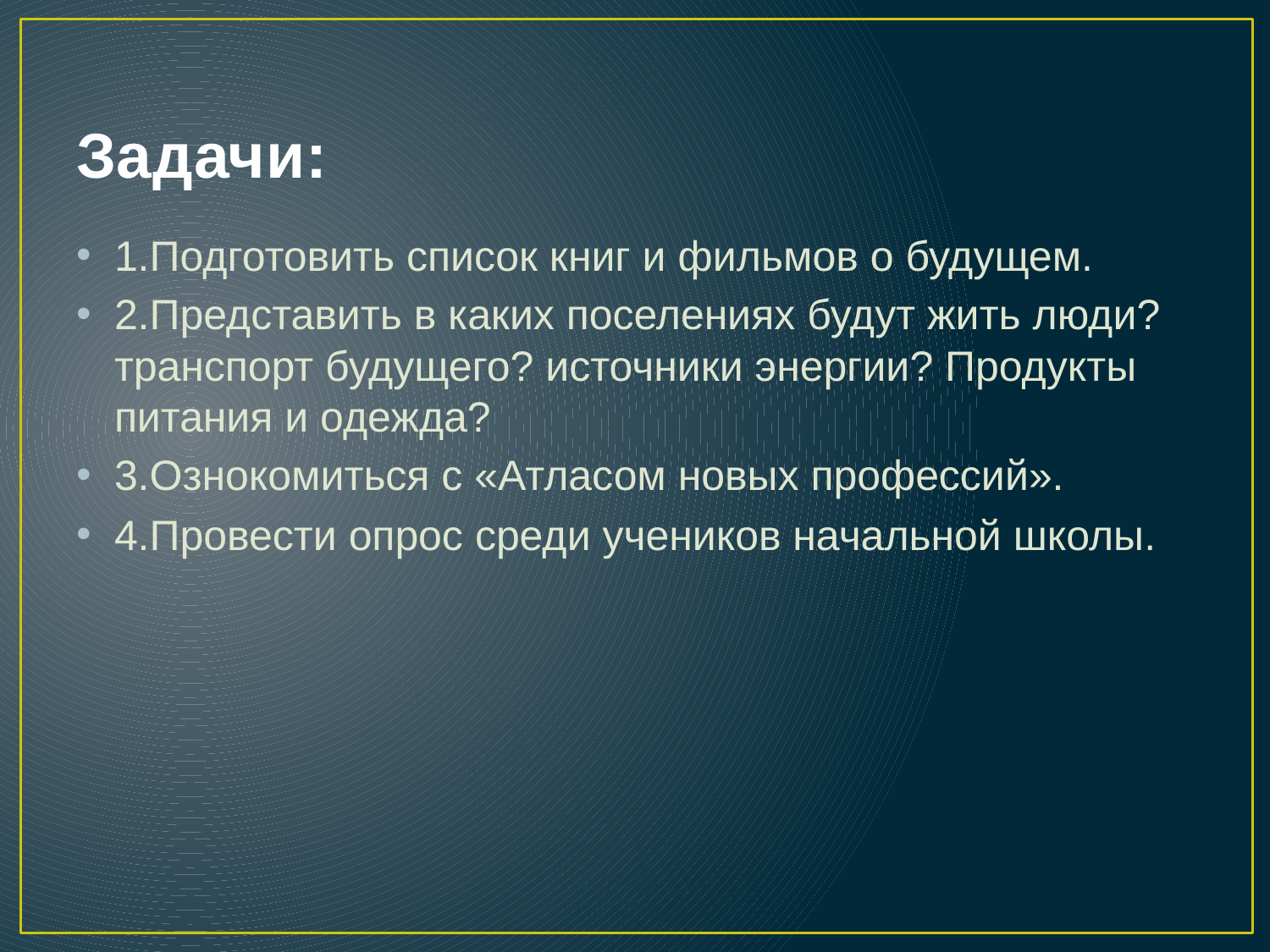

# Задачи:
1.Подготовить список книг и фильмов о будущем.
2.Представить в каких поселениях будут жить люди? транспорт будущего? источники энергии? Продукты питания и одежда?
3.Ознокомиться с «Атласом новых профессий».
4.Провести опрос среди учеников начальной школы.